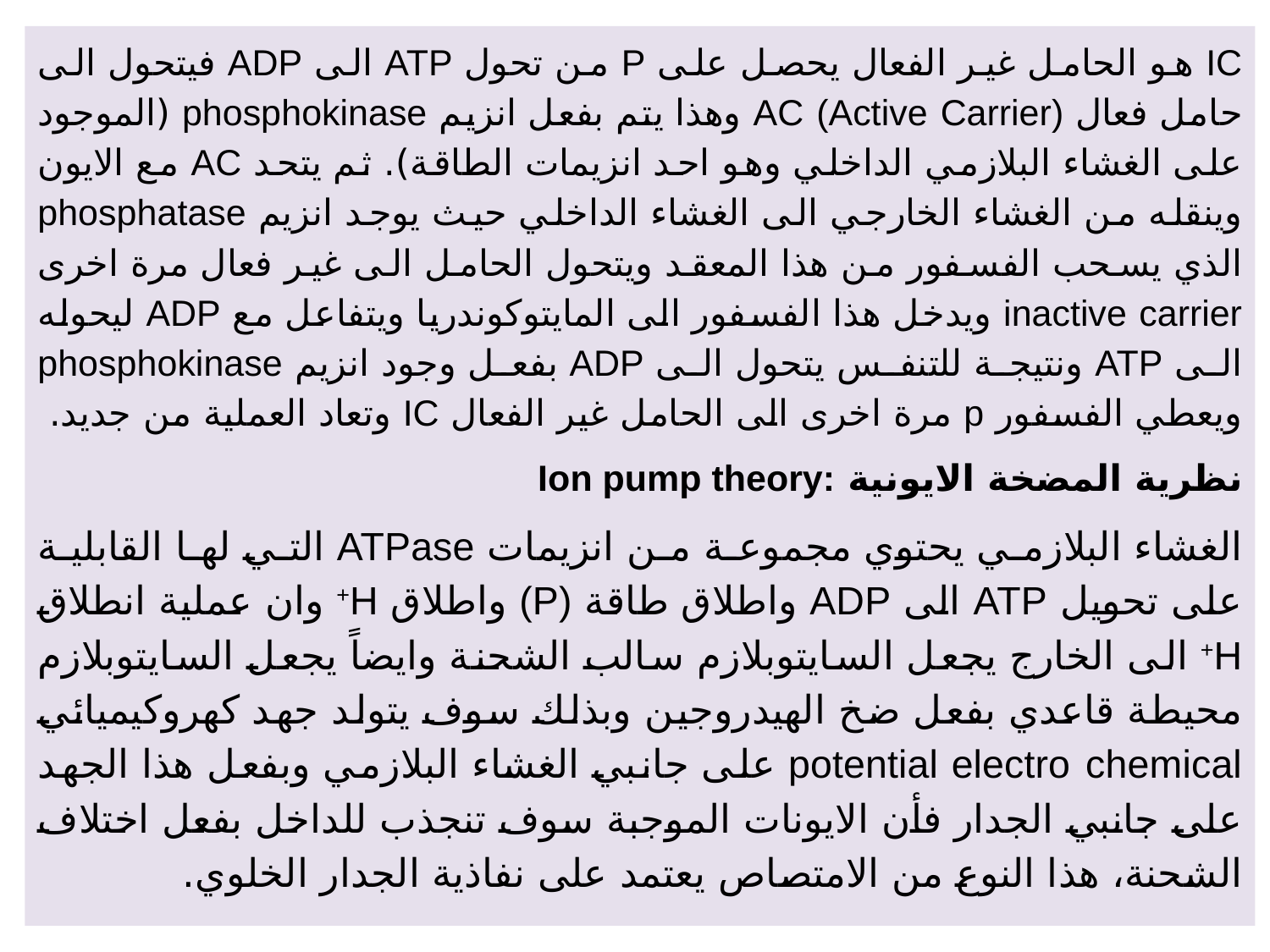

IC هو الحامل غير الفعال يحصل على P من تحول ATP الى ADP فيتحول الى حامل فعال AC (Active Carrier) وهذا يتم بفعل انزيم phosphokinase (الموجود على الغشاء البلازمي الداخلي وهو احد انزيمات الطاقة). ثم يتحد AC مع الايون وينقله من الغشاء الخارجي الى الغشاء الداخلي حيث يوجد انزيم phosphatase الذي يسحب الفسفور من هذا المعقد ويتحول الحامل الى غير فعال مرة اخرى inactive carrier ويدخل هذا الفسفور الى المايتوكوندريا ويتفاعل مع ADP ليحوله الى ATP ونتيجة للتنفس يتحول الى ADP بفعل وجود انزيم phosphokinase ويعطي الفسفور p مرة اخرى الى الحامل غير الفعال IC وتعاد العملية من جديد.
نظرية المضخة الايونية :Ion pump theory
الغشاء البلازمي يحتوي مجموعة من انزيمات ATPase التي لها القابلية على تحويل ATP الى ADP واطلاق طاقة (P) واطلاق H+ وان عملية انطلاق H+ الى الخارج يجعل السايتوبلازم سالب الشحنة وايضاً يجعل السايتوبلازم محيطة قاعدي بفعل ضخ الهيدروجين وبذلك سوف يتولد جهد كهروكيميائي potential electro chemical على جانبي الغشاء البلازمي وبفعل هذا الجهد على جانبي الجدار فأن الايونات الموجبة سوف تنجذب للداخل بفعل اختلاف الشحنة، هذا النوع من الامتصاص يعتمد على نفاذية الجدار الخلوي.